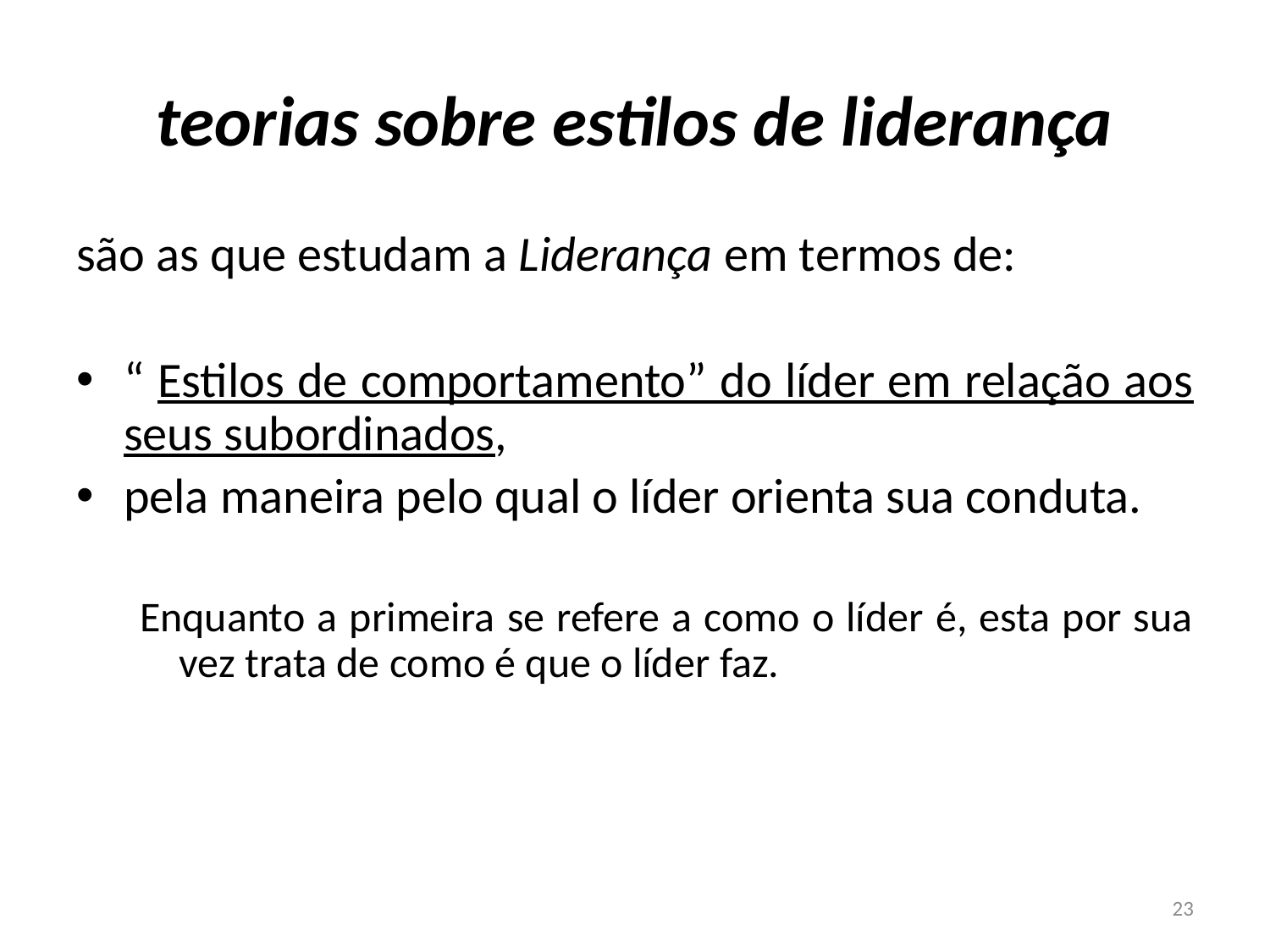

# teorias sobre estilos de liderança
são as que estudam a Liderança em termos de:

“ Estilos de comportamento” do líder em relação aos seus subordinados,
pela maneira pelo qual o líder orienta sua conduta.

Enquanto a primeira se refere a como o líder é, esta por sua vez trata de como é que o líder faz.
23